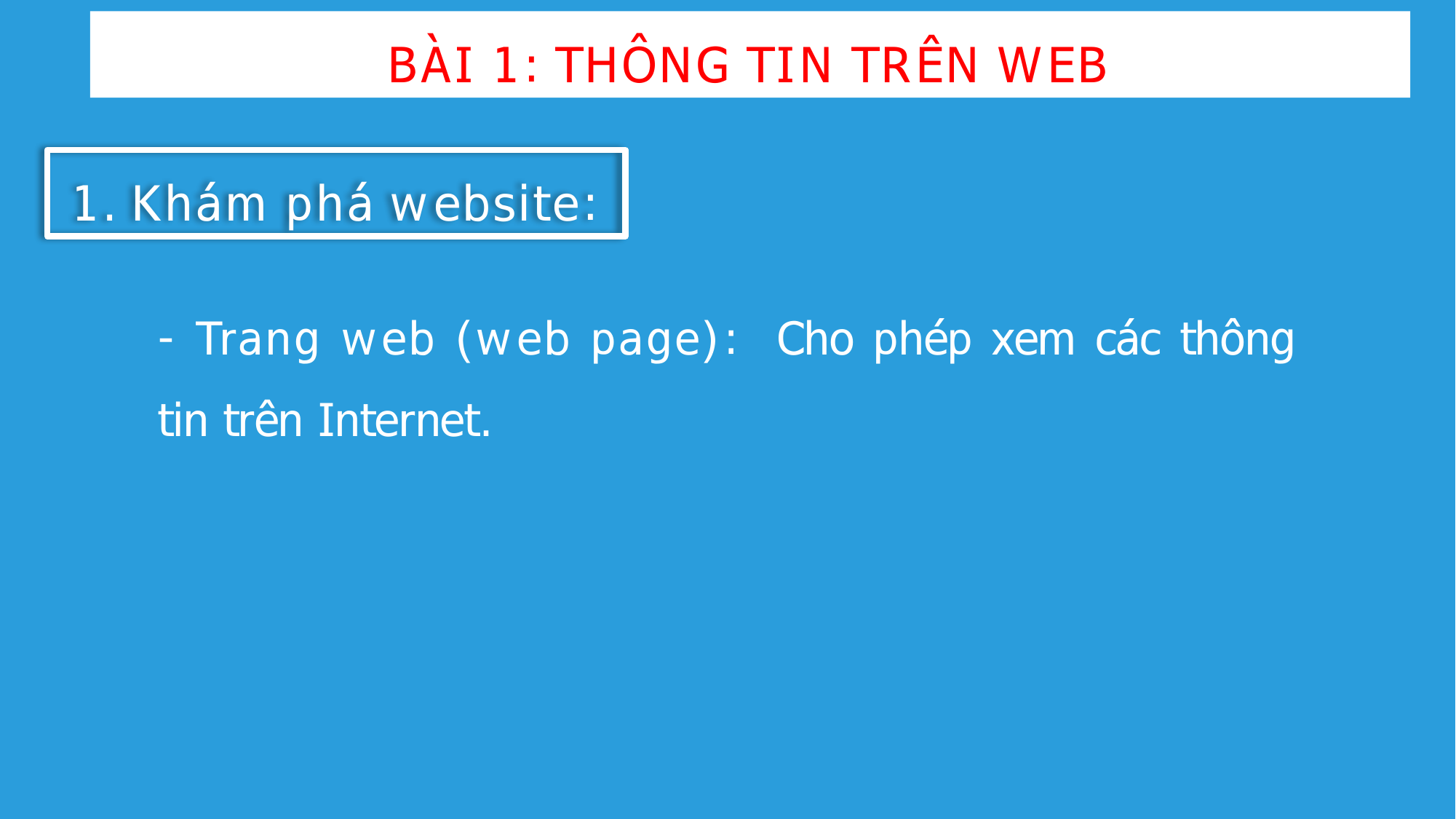

BÀI 1: THÔNG TIN TRÊN WEB
1. Khám phá website:
- Trang web (web page):  Cho phép xem các thông tin trên Internet.